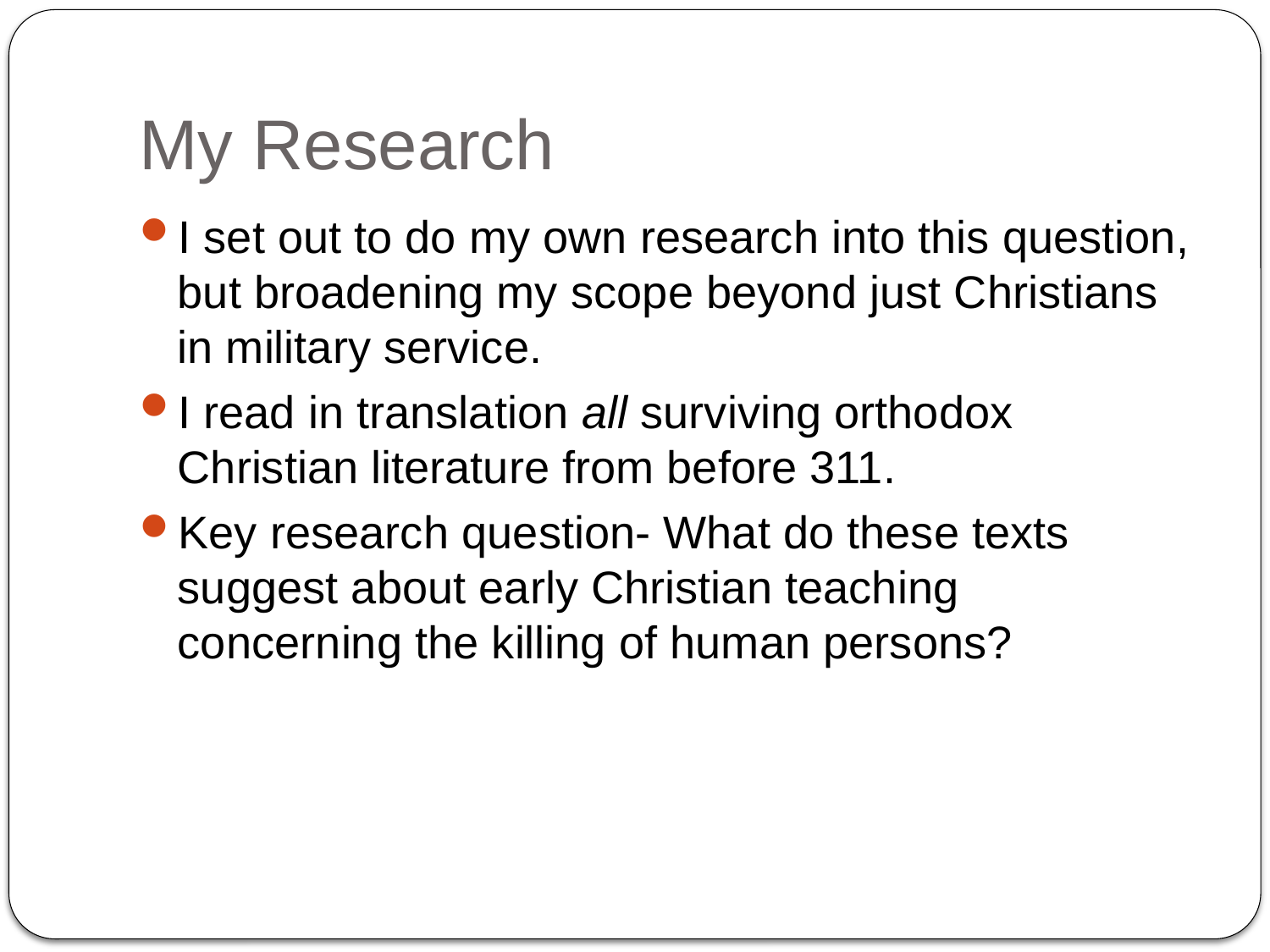

# My Research
I set out to do my own research into this question, but broadening my scope beyond just Christians in military service.
I read in translation all surviving orthodox Christian literature from before 311.
Key research question- What do these texts suggest about early Christian teaching concerning the killing of human persons?